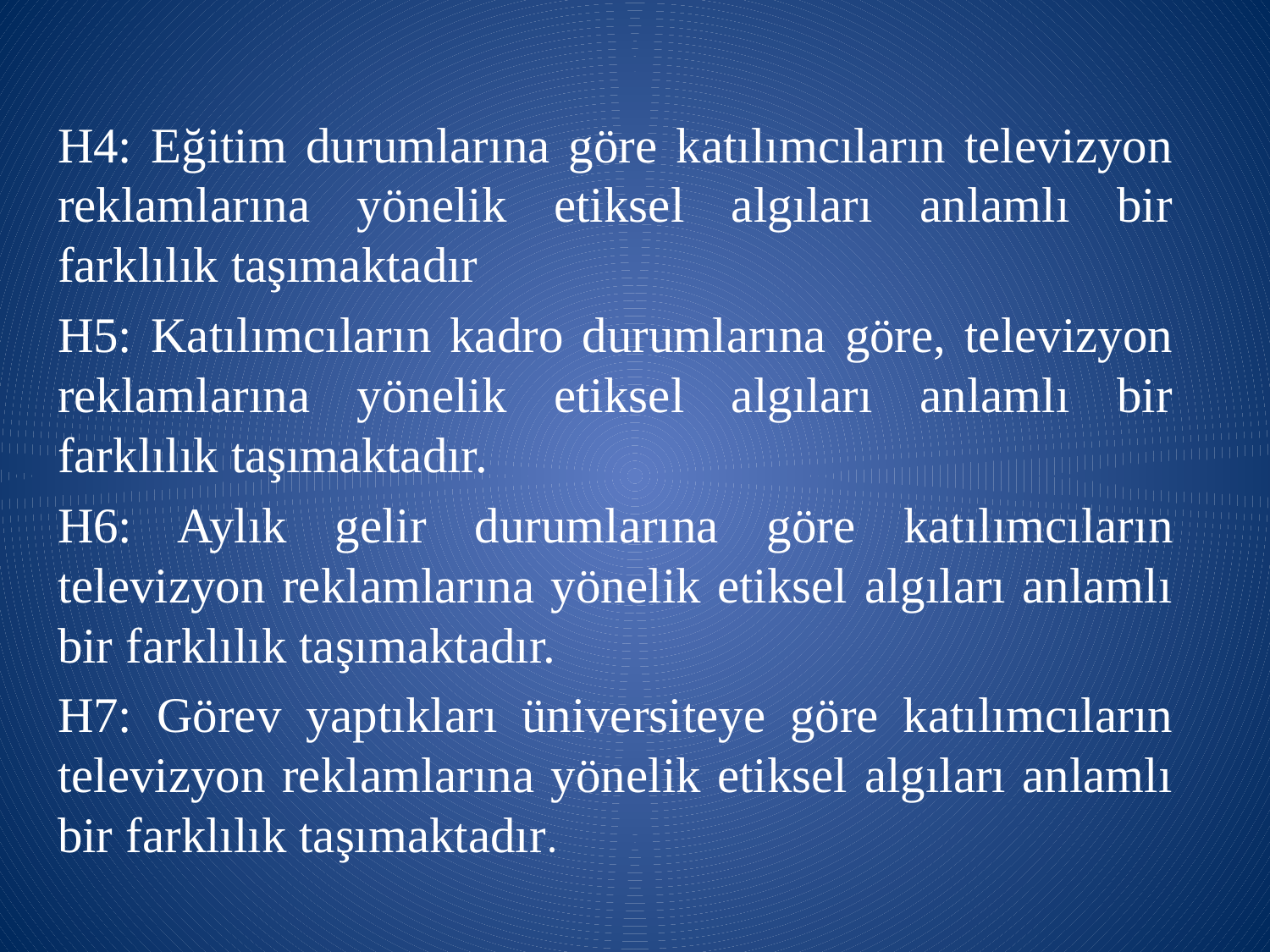

H4: Eğitim durumlarına göre katılımcıların televizyon reklamlarına yönelik etiksel algıları anlamlı bir farklılık taşımaktadır
H5: Katılımcıların kadro durumlarına göre, televizyon reklamlarına yönelik etiksel algıları anlamlı bir farklılık taşımaktadır.
H6: Aylık gelir durumlarına göre katılımcıların televizyon reklamlarına yönelik etiksel algıları anlamlı bir farklılık taşımaktadır.
H7: Görev yaptıkları üniversiteye göre katılımcıların televizyon reklamlarına yönelik etiksel algıları anlamlı bir farklılık taşımaktadır.